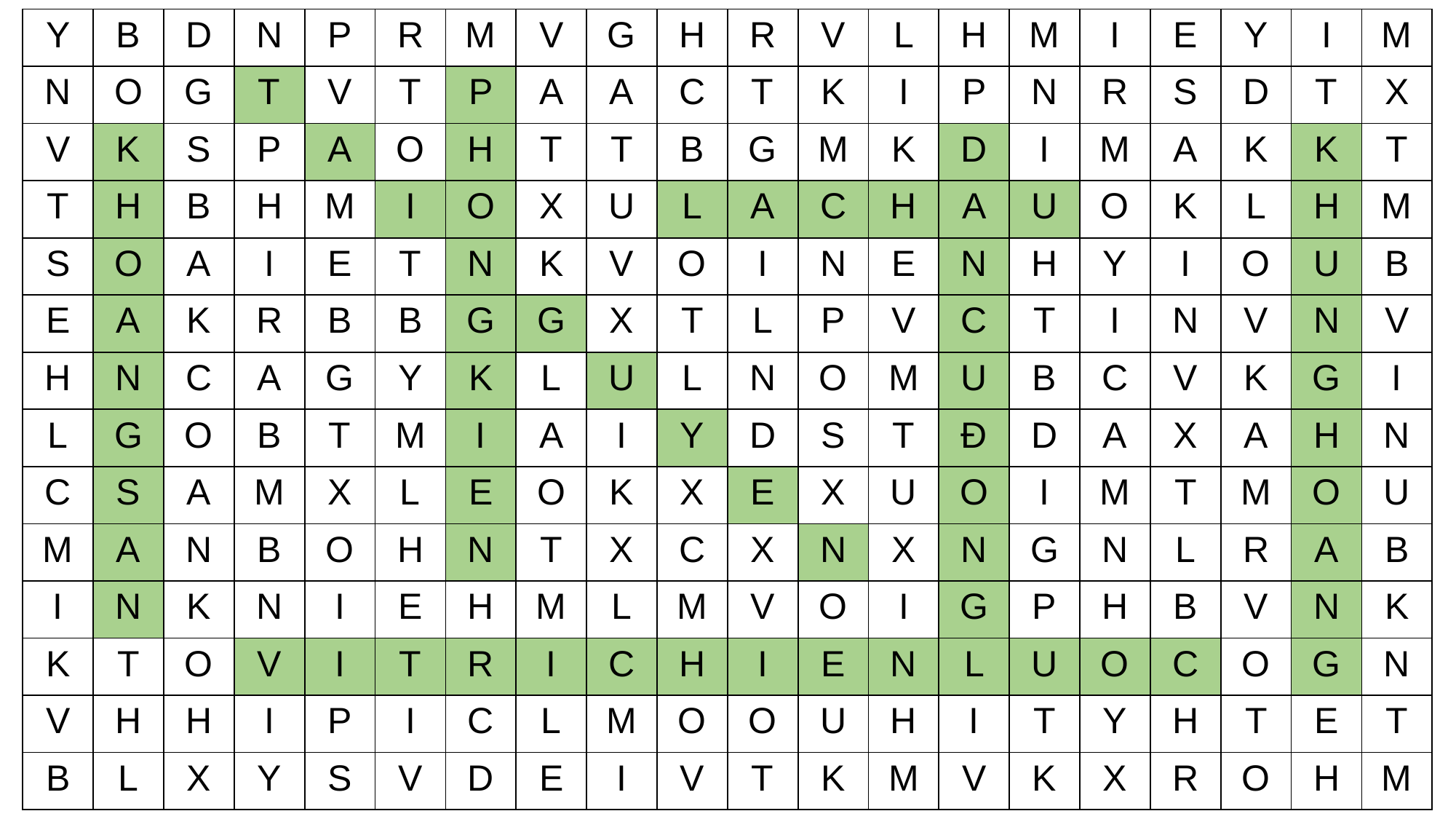

| Y | B | D | N | P | R | M | V | G | H | R | V | L | H | M | I | E | Y | I | M |
| --- | --- | --- | --- | --- | --- | --- | --- | --- | --- | --- | --- | --- | --- | --- | --- | --- | --- | --- | --- |
| N | O | G | T | V | T | P | A | A | C | T | K | I | P | N | R | S | D | T | X |
| V | K | S | P | A | O | H | T | T | B | G | M | K | D | I | M | A | K | K | T |
| T | H | B | H | M | I | O | X | U | L | A | C | H | A | U | O | K | L | H | M |
| S | O | A | I | E | T | N | K | V | O | I | N | E | N | H | Y | I | O | U | B |
| E | A | K | R | B | B | G | G | X | T | L | P | V | C | T | I | N | V | N | V |
| H | N | C | A | G | Y | K | L | U | L | N | O | M | U | B | C | V | K | G | I |
| L | G | O | B | T | M | I | A | I | Y | D | S | T | Đ | D | A | X | A | H | N |
| C | S | A | M | X | L | E | O | K | X | E | X | U | O | I | M | T | M | O | U |
| M | A | N | B | O | H | N | T | X | C | X | N | X | N | G | N | L | R | A | B |
| I | N | K | N | I | E | H | M | L | M | V | O | I | G | P | H | B | V | N | K |
| K | T | O | V | I | T | R | I | C | H | I | E | N | L | U | O | C | O | G | N |
| V | H | H | I | P | I | C | L | M | O | O | U | H | I | T | Y | H | T | E | T |
| B | L | X | Y | S | V | D | E | I | V | T | K | M | V | K | X | R | O | H | M |
KHỞI ĐỘNG